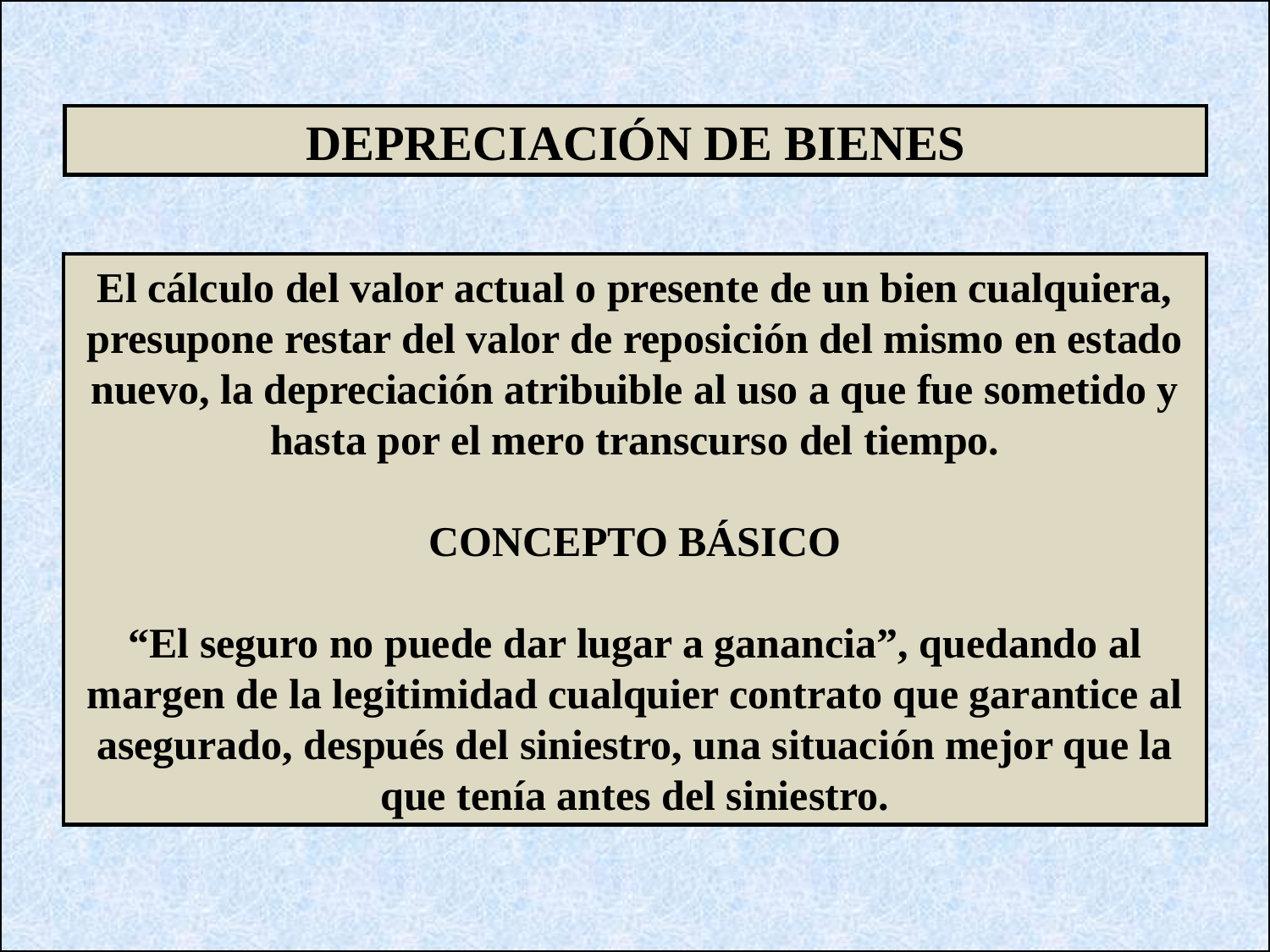

DEPRECIACIÓN DE BIENES
El cálculo del valor actual o presente de un bien cualquiera, presupone restar del valor de reposición del mismo en estado nuevo, la depreciación atribuible al uso a que fue sometido y hasta por el mero transcurso del tiempo.

CONCEPTO BÁSICO

“El seguro no puede dar lugar a ganancia”, quedando al margen de la legitimidad cualquier contrato que garantice al asegurado, después del siniestro, una situación mejor que la que tenía antes del siniestro.